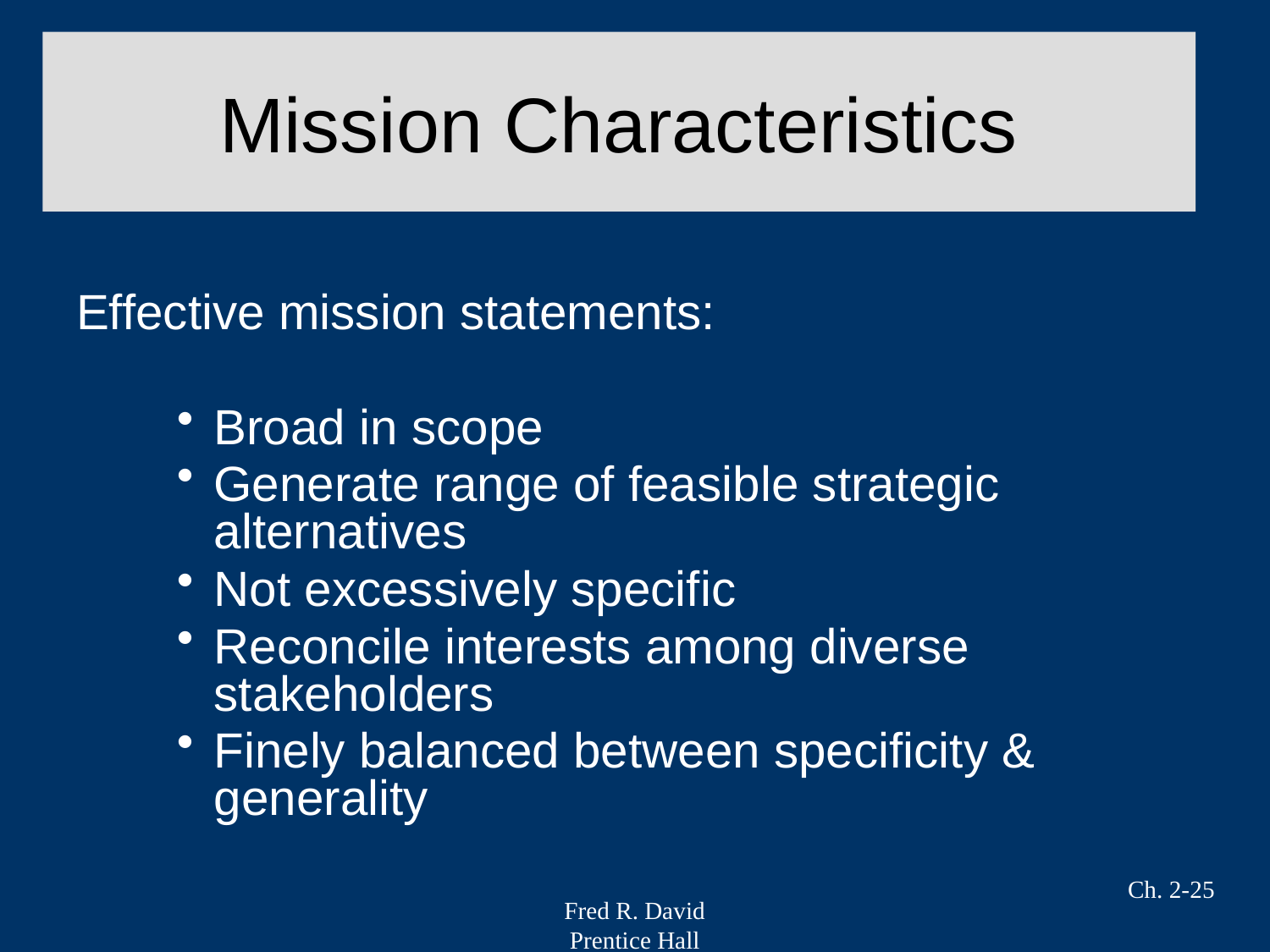

# Mission Characteristics
Effective mission statements:

Broad in scope
Generate range of feasible strategic alternatives
Not excessively specific
Reconcile interests among diverse stakeholders
Finely balanced between specificity & generality
Ch. 2-25
Fred R. David
Prentice Hall